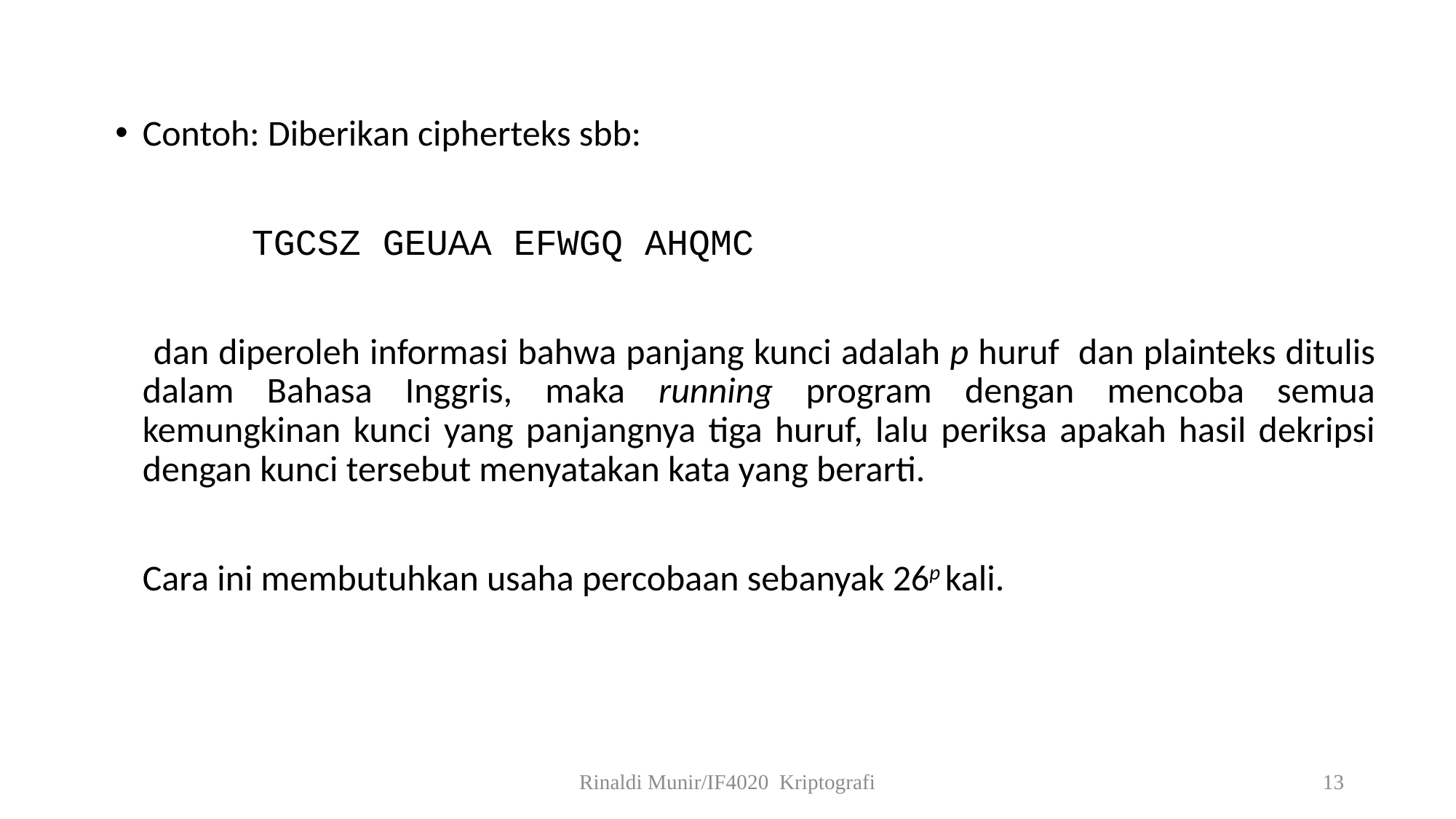

Contoh: Diberikan cipherteks sbb:

		TGCSZ GEUAA EFWGQ AHQMC

    dan diperoleh informasi bahwa panjang kunci adalah p huruf  dan plainteks ditulis dalam Bahasa Inggris, maka running program dengan mencoba semua kemungkinan kunci yang panjangnya tiga huruf, lalu periksa apakah hasil dekripsi dengan kunci tersebut menyatakan kata yang berarti.

	Cara ini membutuhkan usaha percobaan sebanyak 26p kali.
Rinaldi Munir/IF4020  Kriptografi
13